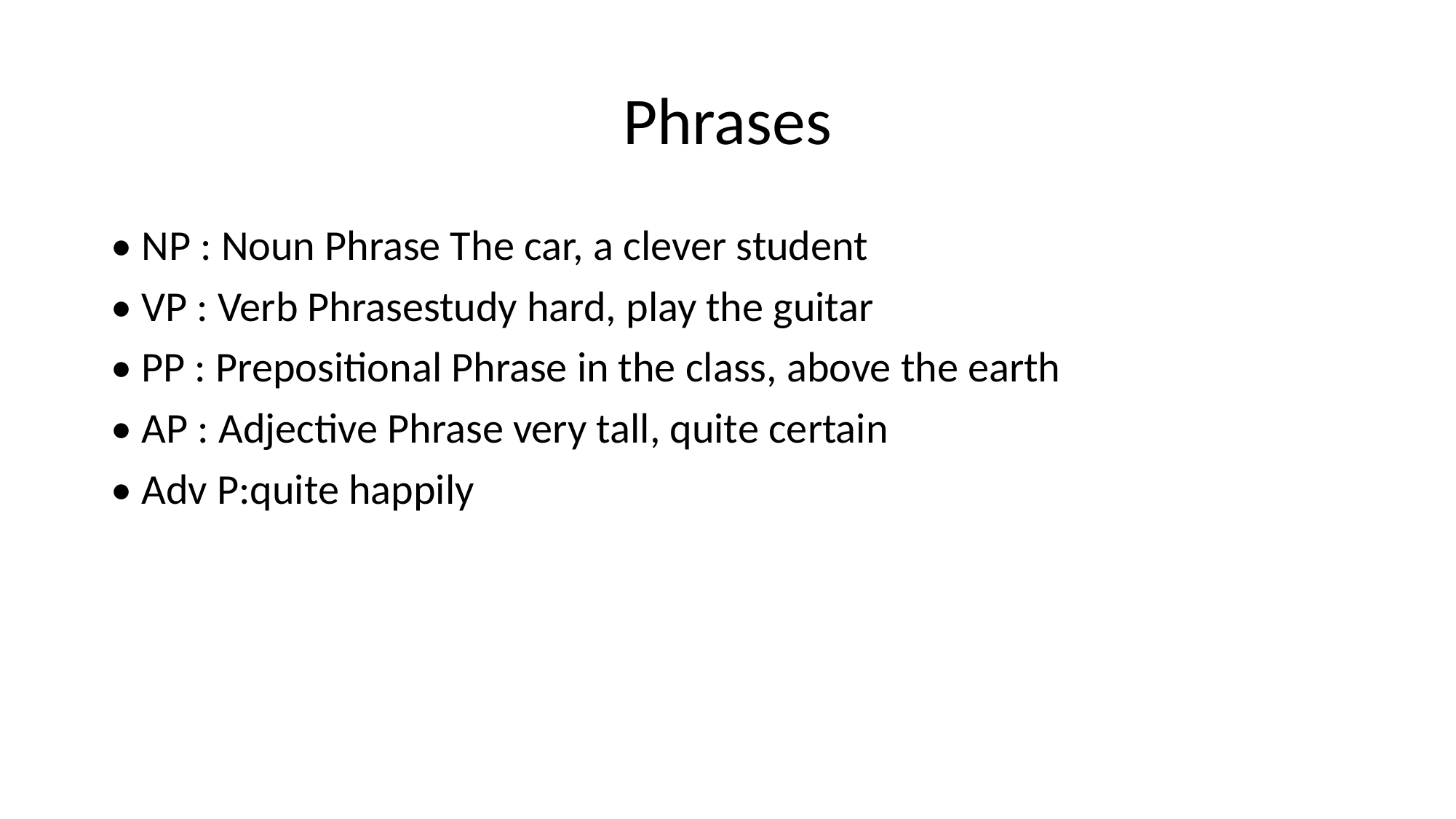

# Phrases
• NP : Noun Phrase The car, a clever student
• VP : Verb Phrasestudy hard, play the guitar
• PP : Prepositional Phrase in the class, above the earth
• AP : Adjective Phrase very tall, quite certain
• Adv P:quite happily